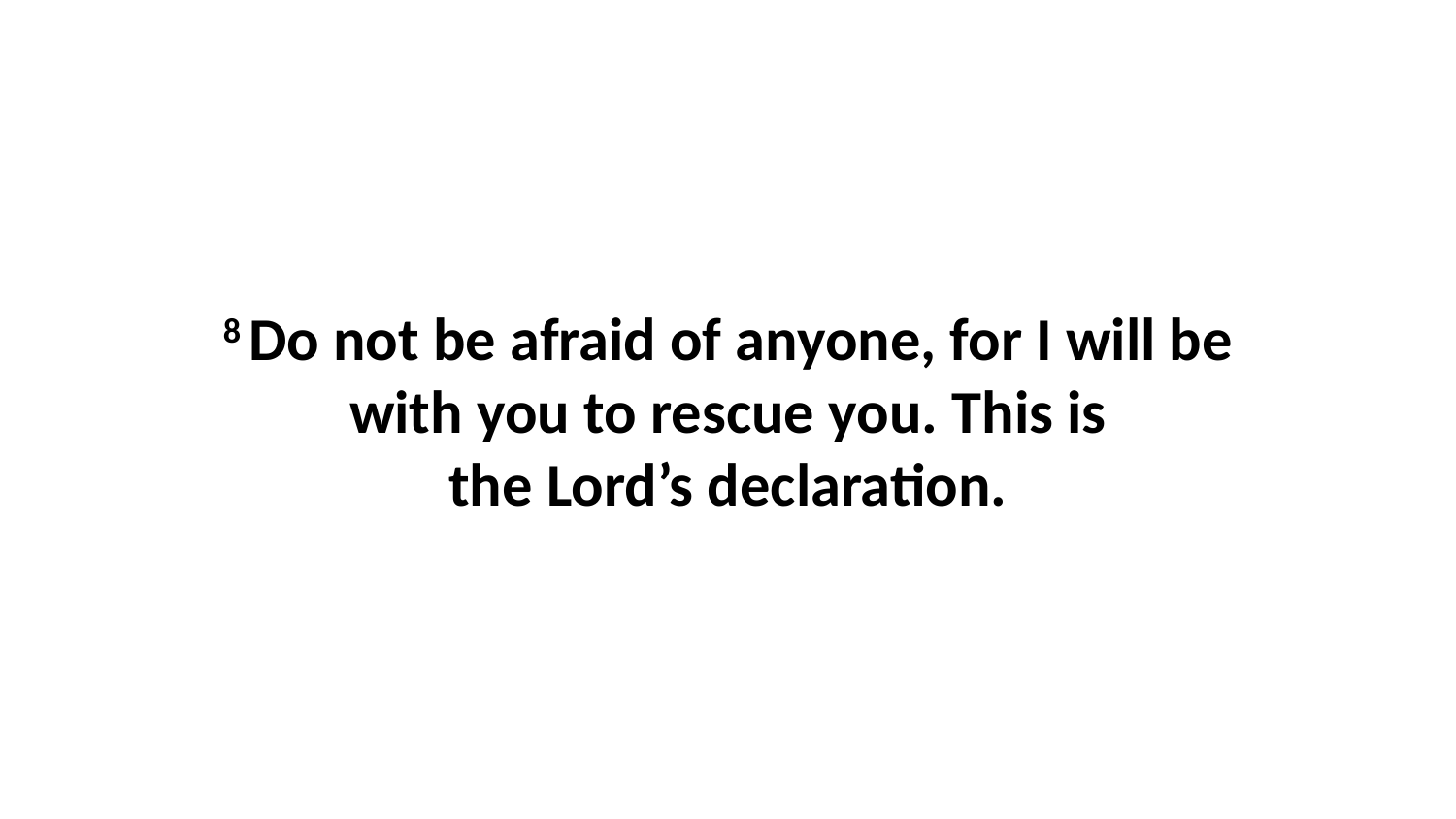

8 Do not be afraid of anyone, for I will be with you to rescue you. This is the Lord’s declaration.